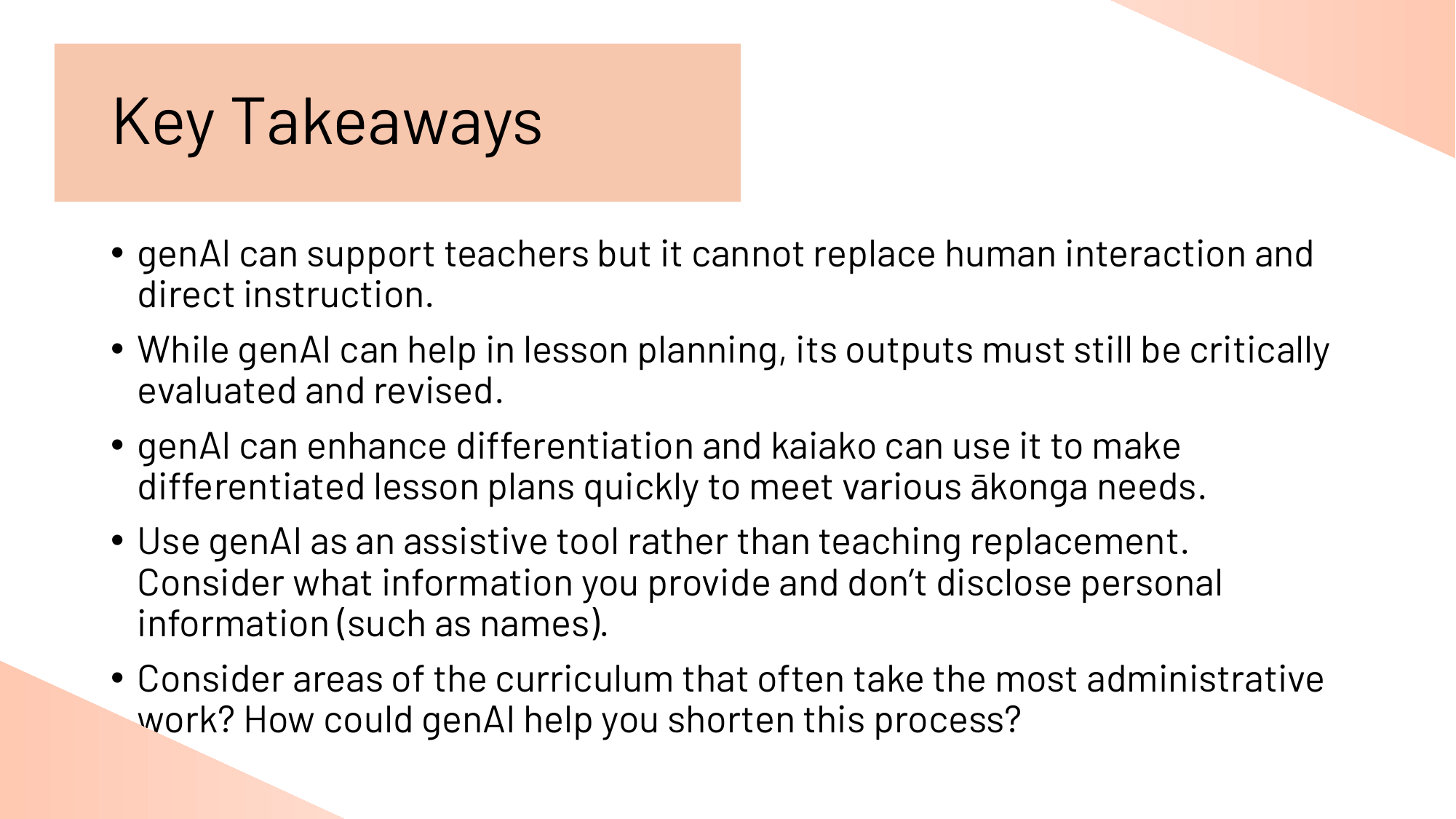

# Key Takeaways
genAI can support teachers but it cannot replace human interaction and direct instruction.
While genAI can help in lesson planning, its outputs must still be critically evaluated and revised.
genAI can enhance differentiation and kaiako can use it to make differentiated lesson plans quickly to meet various ākonga needs.
Use genAI as an assistive tool rather than teaching replacement. Consider what information you provide and don’t disclose personal information (such as names).
Consider areas of the curriculum that often take the most administrative work? How could genAI help you shorten this process?